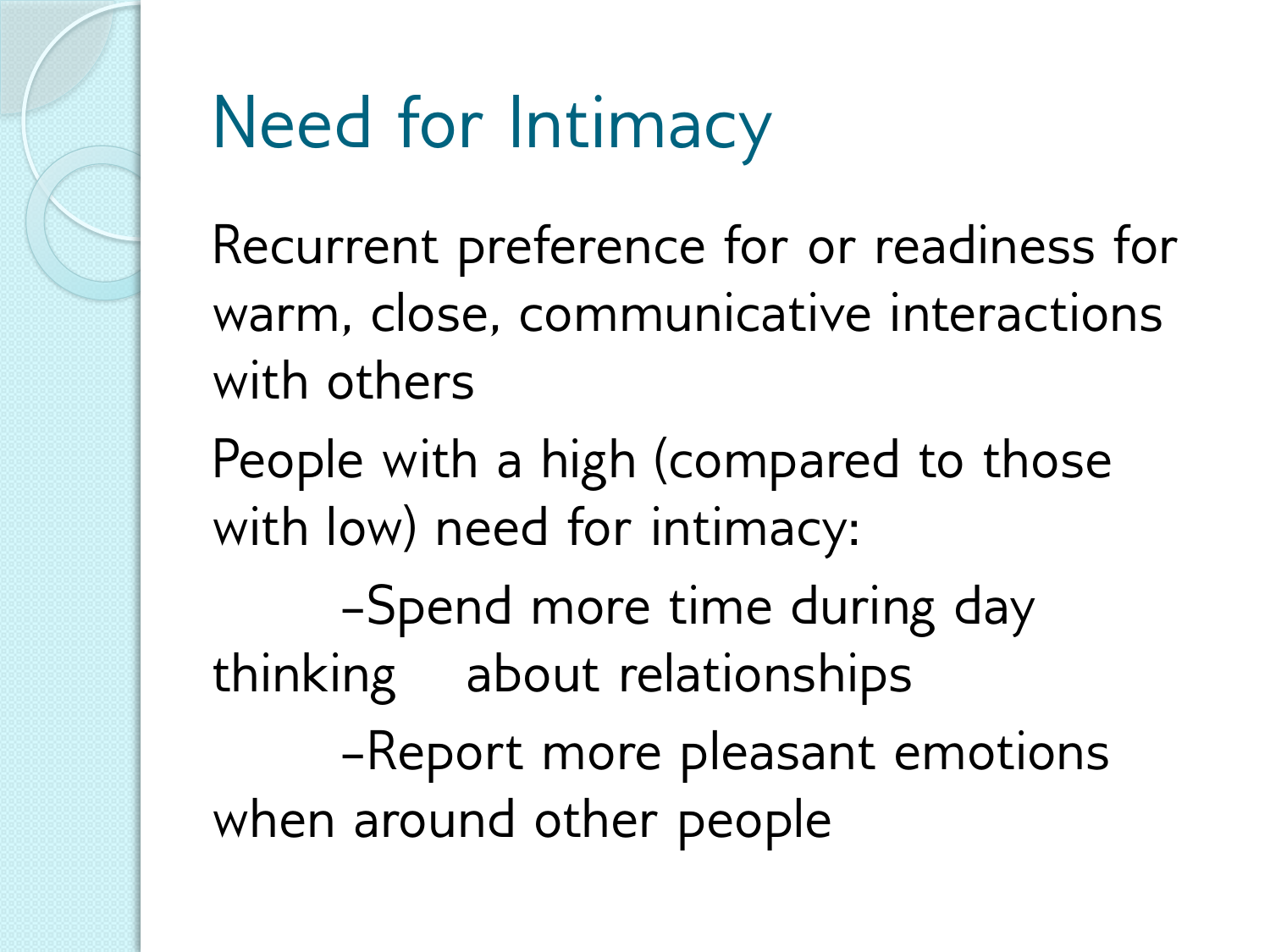

# Need for Intimacy
Recurrent preference for or readiness for warm, close, communicative interactions with others
People with a high (compared to those with low) need for intimacy:
	–Spend more time during day thinking 	about relationships
	–Report more pleasant emotions 	when around other people